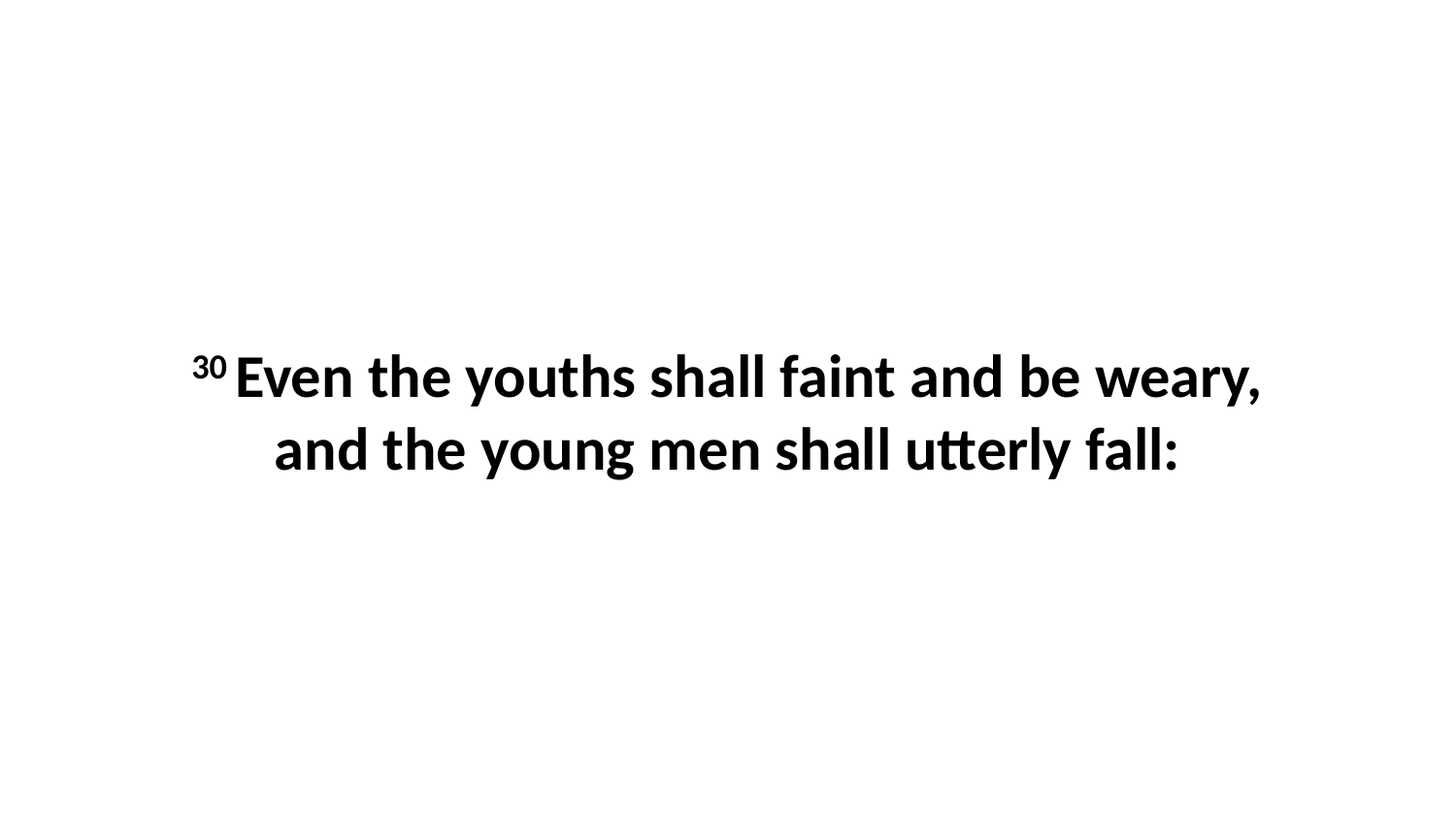

30 Even the youths shall faint and be weary, and the young men shall utterly fall: